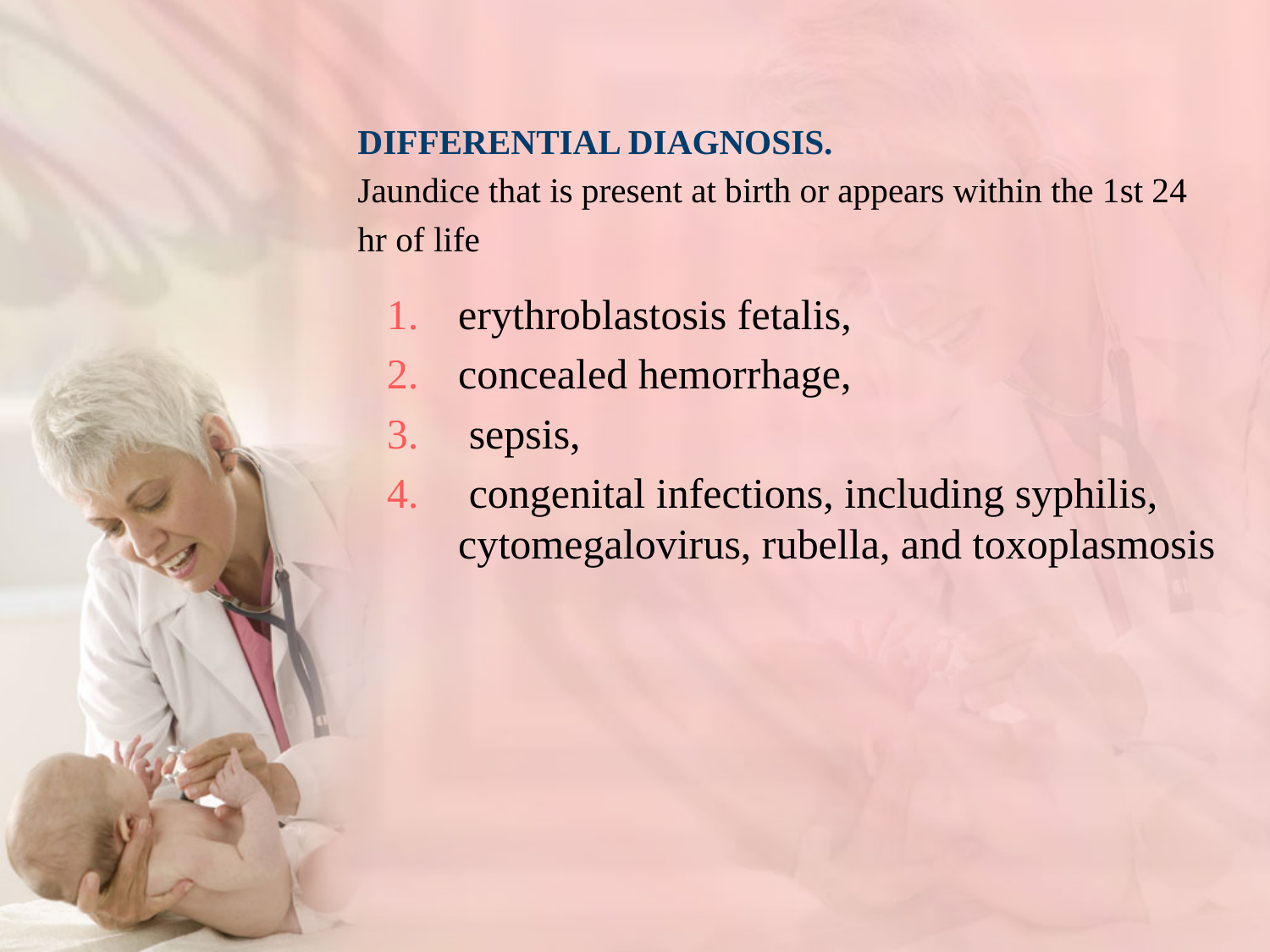

# DIFFERENTIAL DIAGNOSIS. Jaundice that is present at birth or appears within the 1st 24 hr of life

erythroblastosis fetalis,
concealed hemorrhage,
 sepsis,
 congenital infections, including syphilis, cytomegalovirus, rubella, and toxoplasmosis